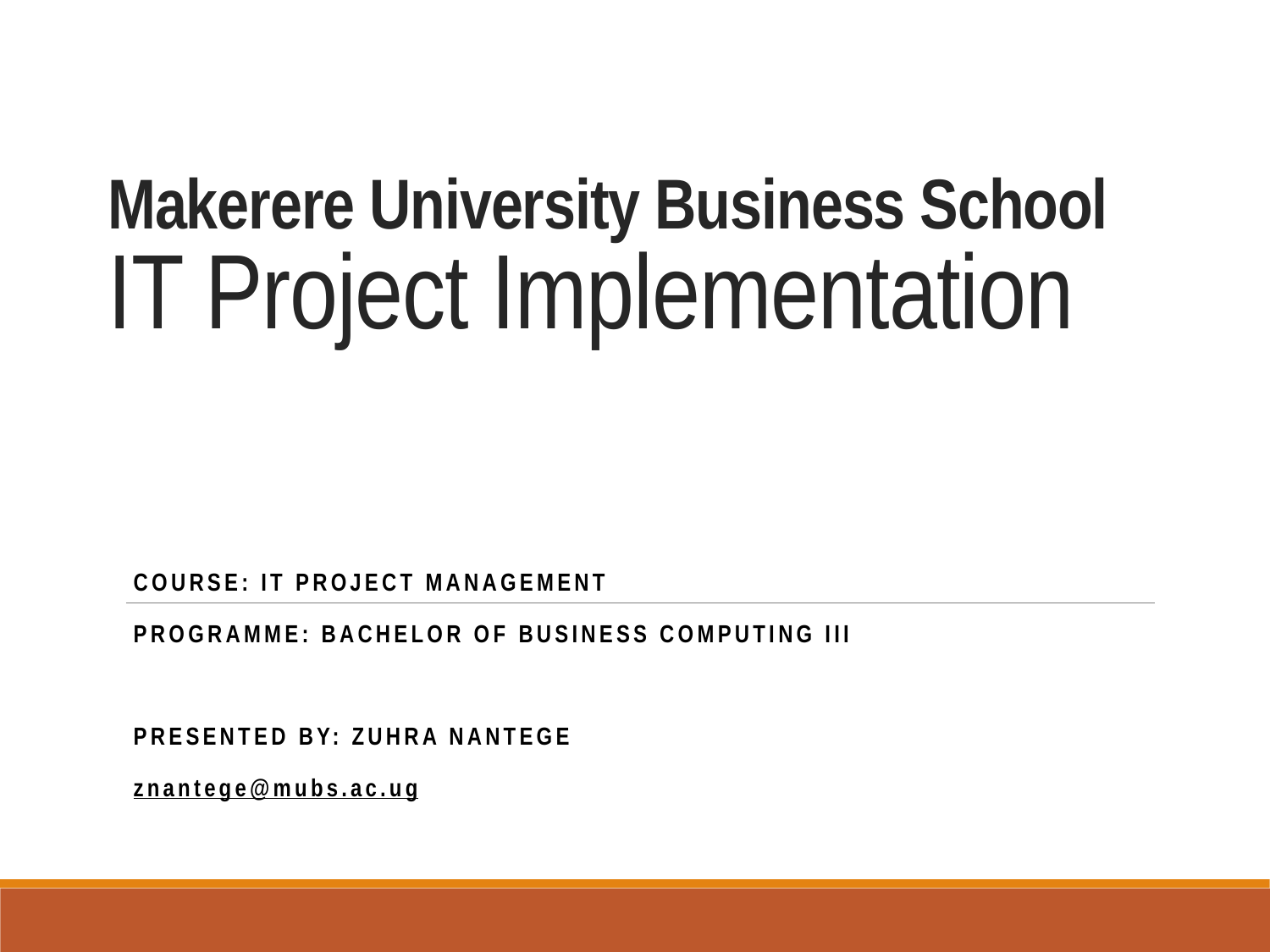

# Makerere University Business School IT Project Implementation
Course: IT Project Management
Programme: Bachelor of Business Computing III

Presented by: Zuhra Nantege
znantege@mubs.ac.ug